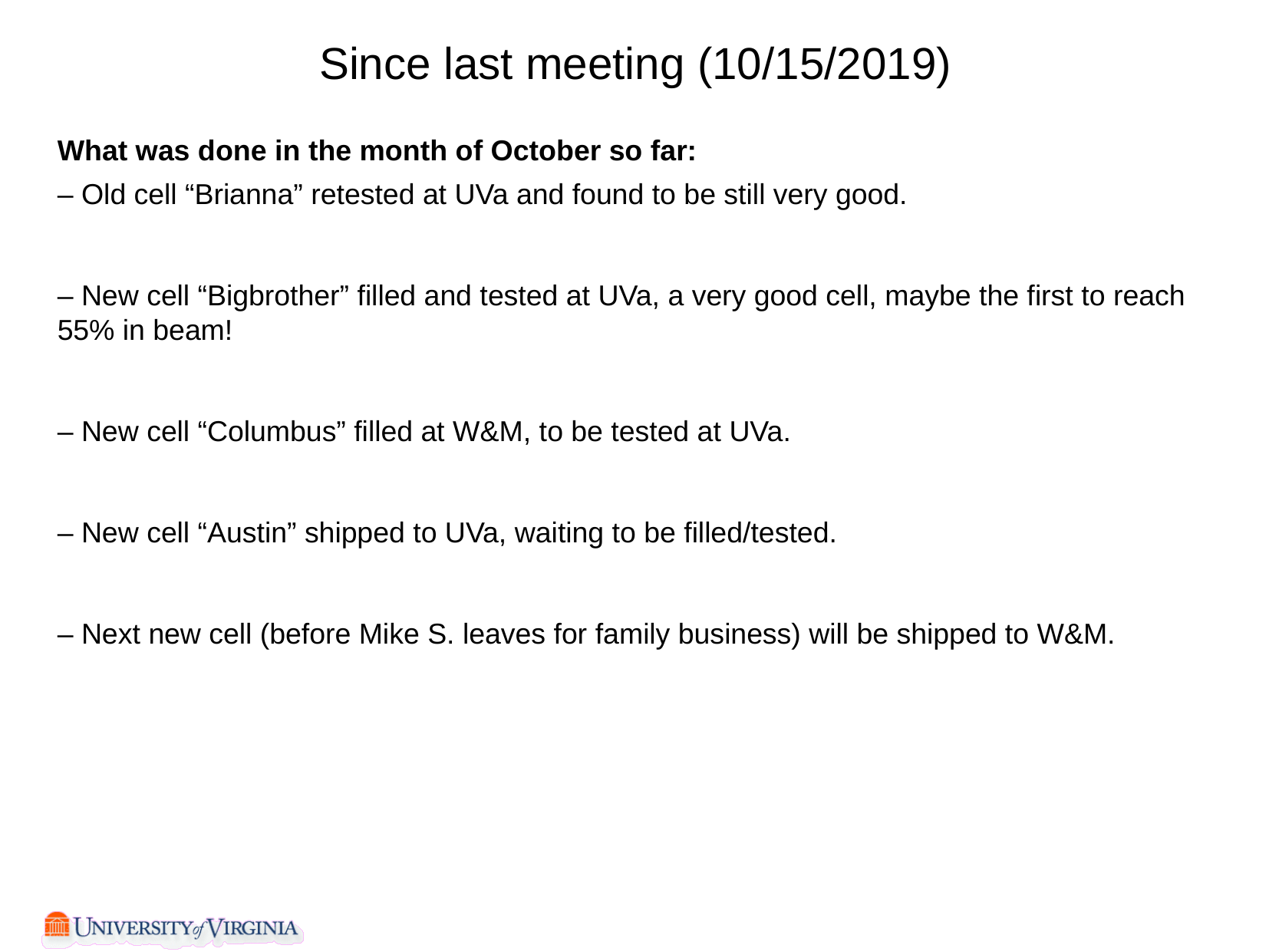

Since last meeting (10/15/2019)
What was done in the month of October so far:
– Old cell “Brianna” retested at UVa and found to be still very good.

– New cell “Bigbrother” filled and tested at UVa, a very good cell, maybe the first to reach 55% in beam!

– New cell “Columbus” filled at W&M, to be tested at UVa.

– New cell “Austin” shipped to UVa, waiting to be filled/tested.

– Next new cell (before Mike S. leaves for family business) will be shipped to W&M.